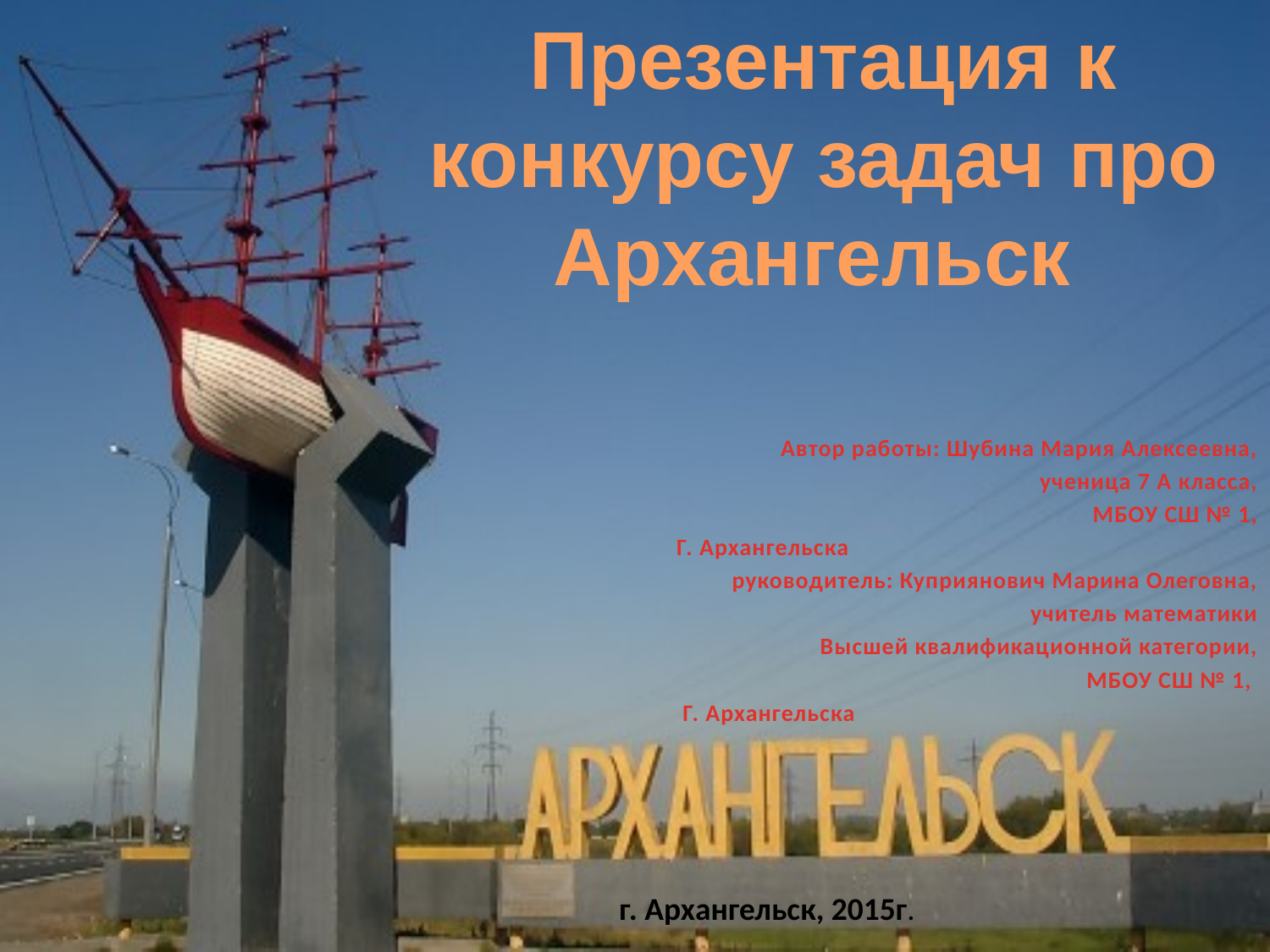

# Презентация к конкурсу задач про Архангельск
Автор работы: Шубина Мария Алексеевна,
ученица 7 А класса,
МБОУ СШ № 1,
Г. Архангельска
                                                  руководитель: Куприянович Марина Олеговна,
 учитель математики
Высшей квалификационной категории,
МБОУ СШ № 1,
Г. Архангельска

г. Архангельск, 2015г.